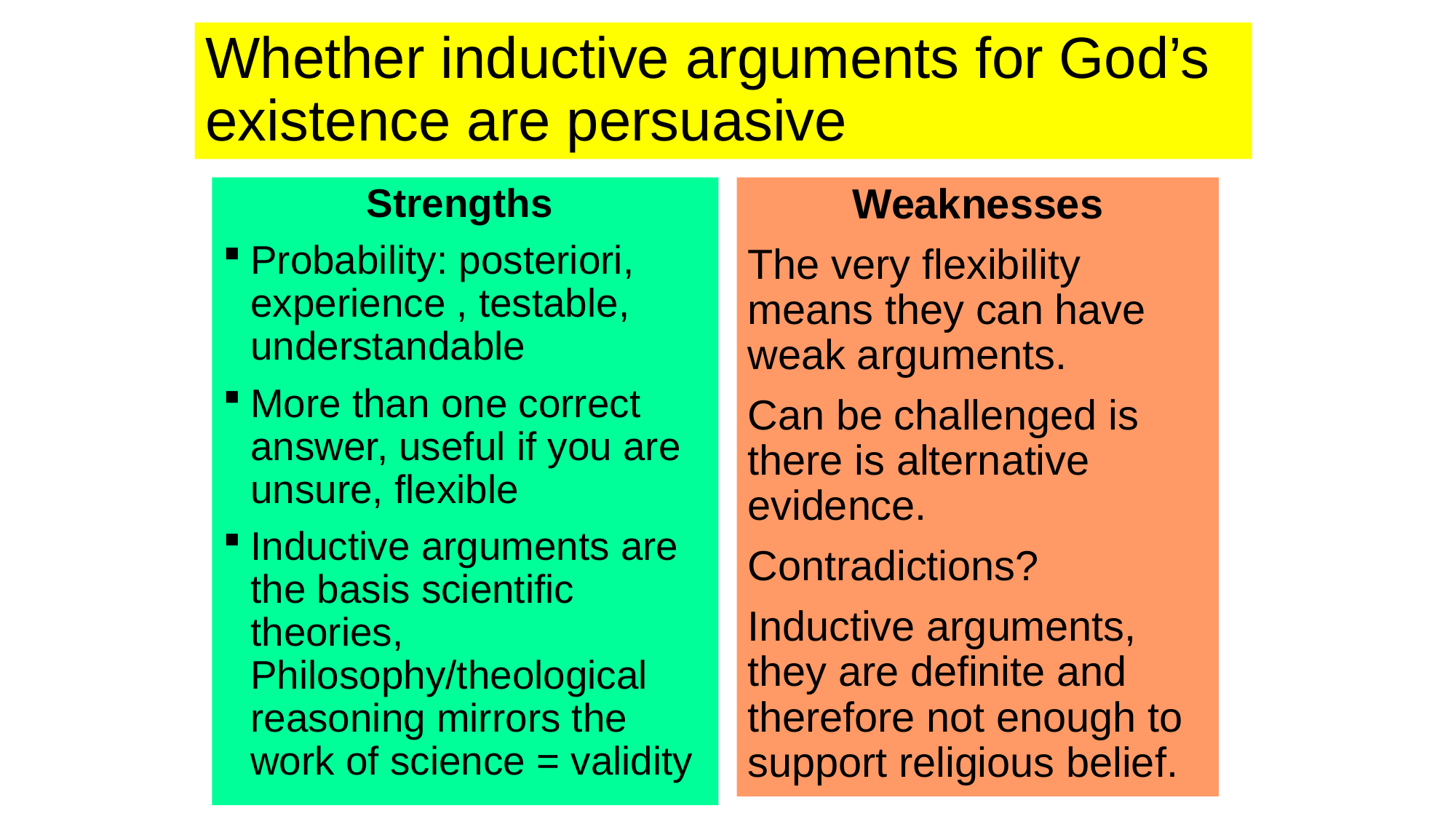

# Whether inductive arguments for God’s existence are persuasive
Strengths
Probability: posteriori, experience , testable, understandable
More than one correct answer, useful if you are unsure, flexible
Inductive arguments are the basis scientific theories, Philosophy/theological reasoning mirrors the work of science = validity
Weaknesses
The very flexibility means they can have weak arguments.
Can be challenged is there is alternative evidence.
Contradictions?
Inductive arguments, they are definite and therefore not enough to support religious belief.